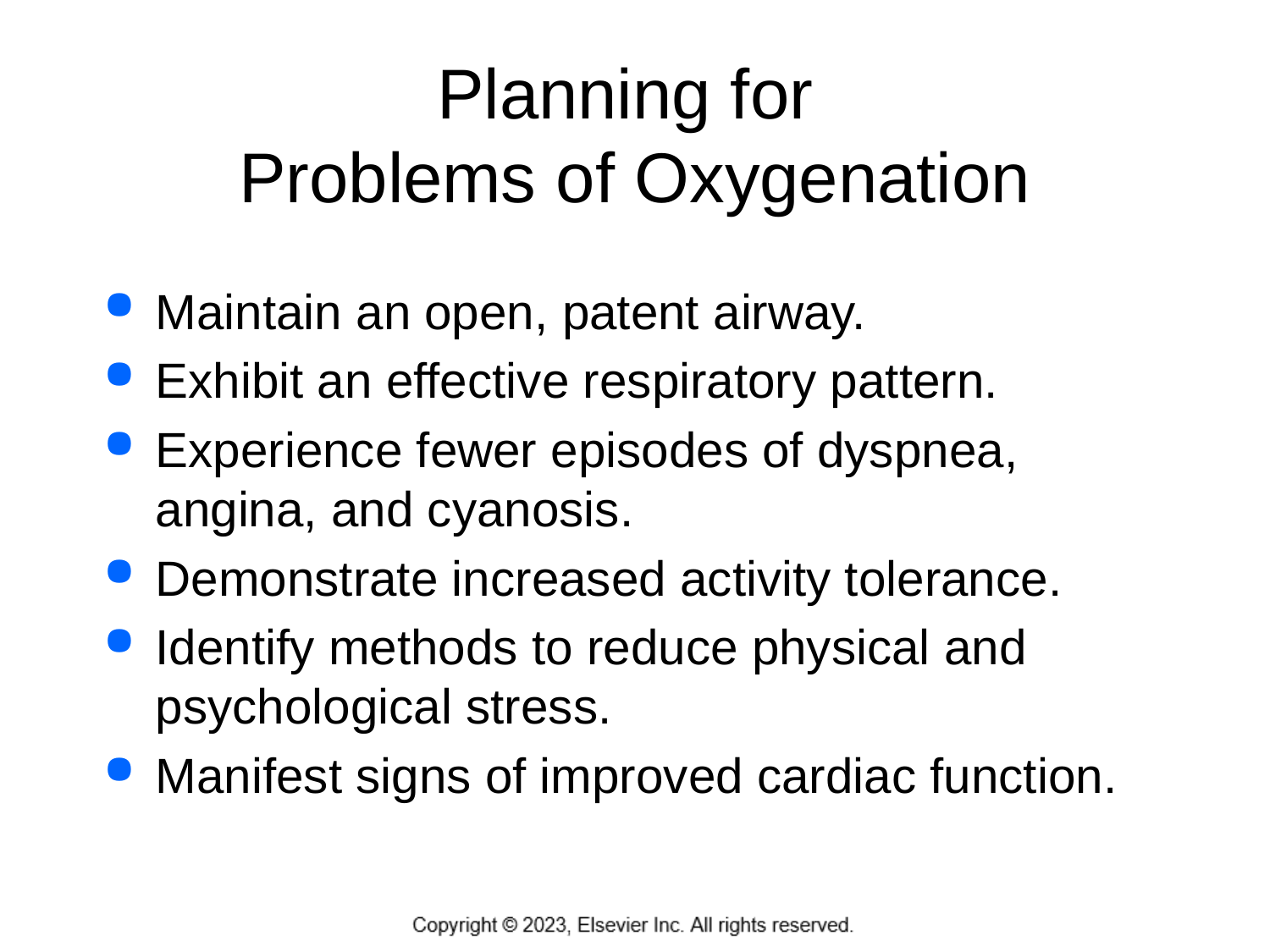

# Planning for Problems of Oxygenation
Maintain an open, patent airway.
Exhibit an effective respiratory pattern.
Experience fewer episodes of dyspnea, angina, and cyanosis.
Demonstrate increased activity tolerance.
Identify methods to reduce physical and psychological stress.
Manifest signs of improved cardiac function.